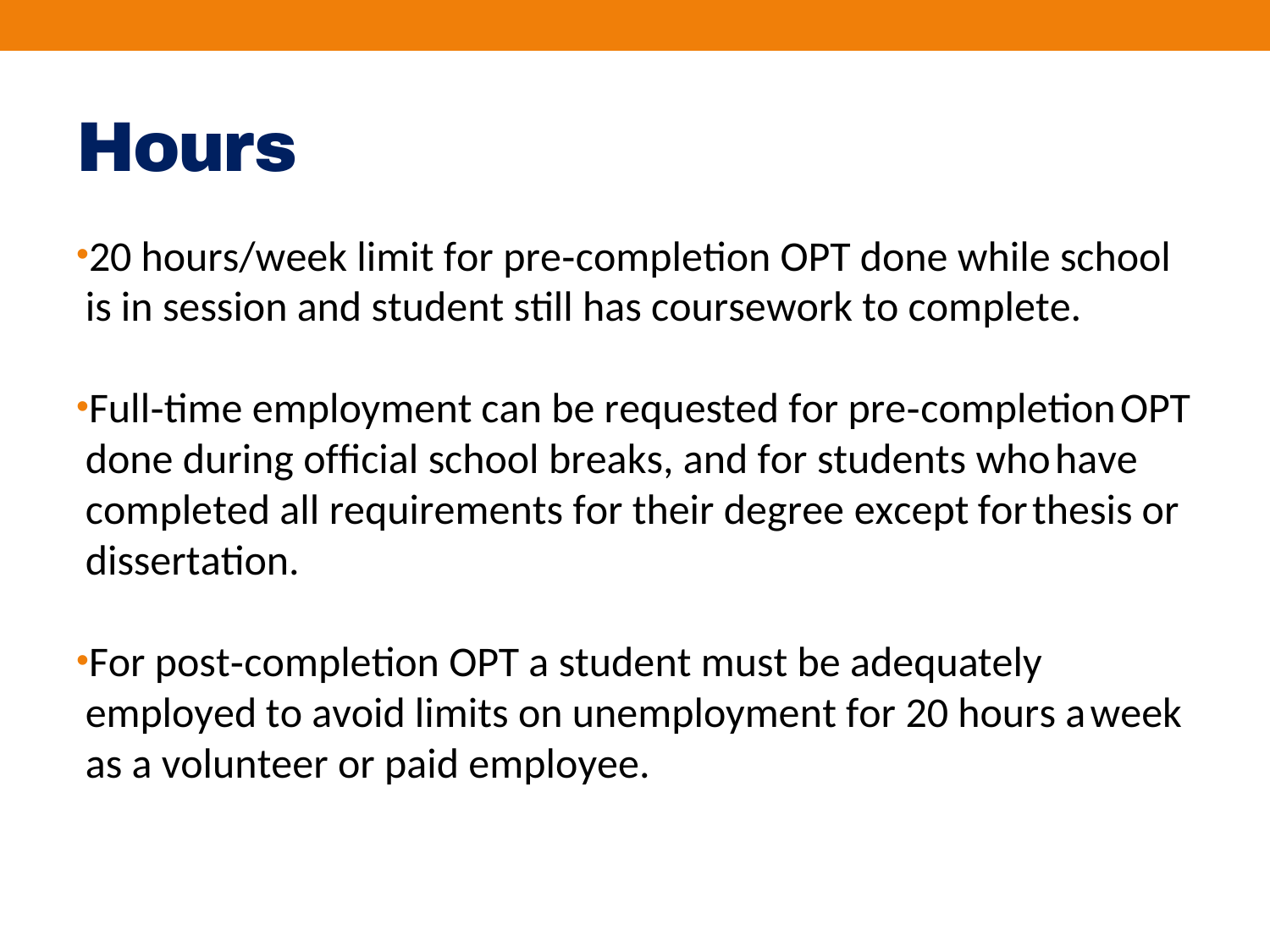

# Hours
20 hours/week limit for pre‐completion OPT done while school is in session and student still has coursework to complete.

Full‐time employment can be requested for pre‐completion OPT done during official school breaks, and for students who have completed all requirements for their degree except for thesis or dissertation.

For post‐completion OPT a student must be adequately employed to avoid limits on unemployment for 20 hours a week as a volunteer or paid employee.